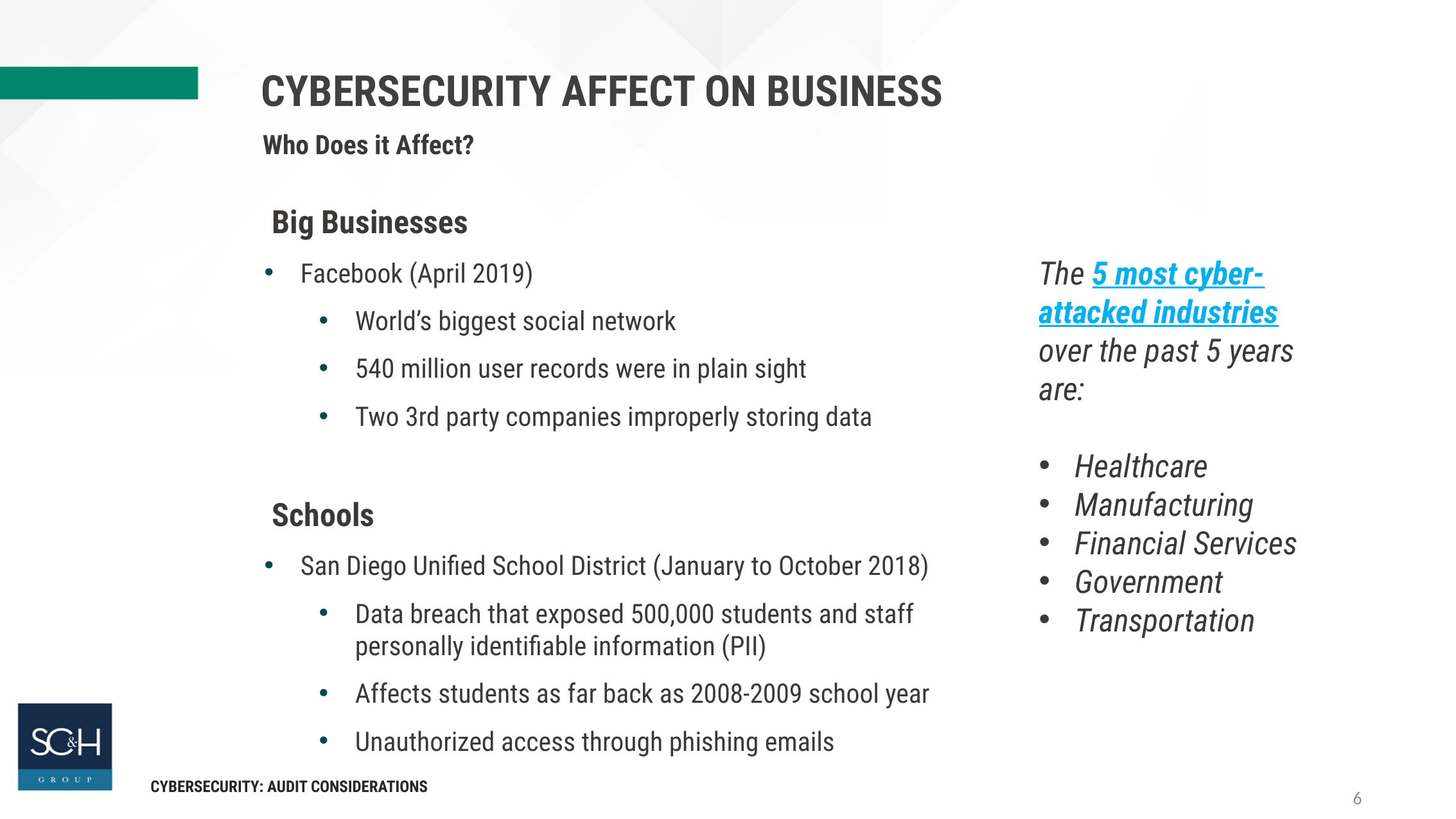

Cybersecurity affect on business
Who Does it Affect?
Big Businesses
Facebook (April 2019)
World’s biggest social network
540 million user records were in plain sight
Two 3rd party companies improperly storing data

Schools
San Diego Unified School District (January to October 2018)
Data breach that exposed 500,000 students and staff personally identifiable information (PII)
Affects students as far back as 2008-2009 school year
Unauthorized access through phishing emails
The 5 most cyber-attacked industries
over the past 5 years are:

Healthcare
Manufacturing
Financial Services
Government
Transportation